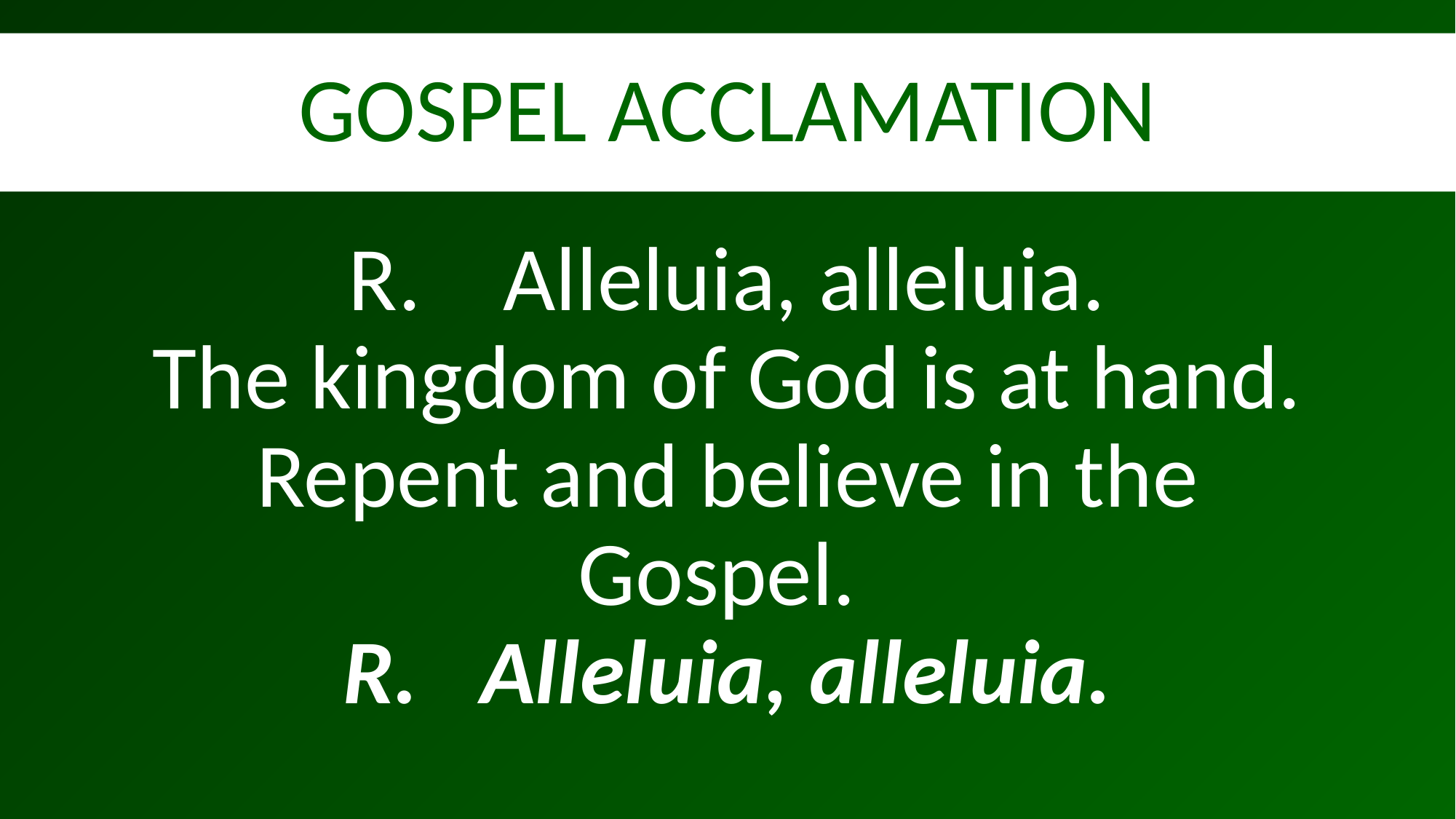

GOSPEL ACCLAMATION
#
R.    Alleluia, alleluia.
The kingdom of God is at hand.
Repent and believe in the Gospel. 
R.   Alleluia, alleluia.